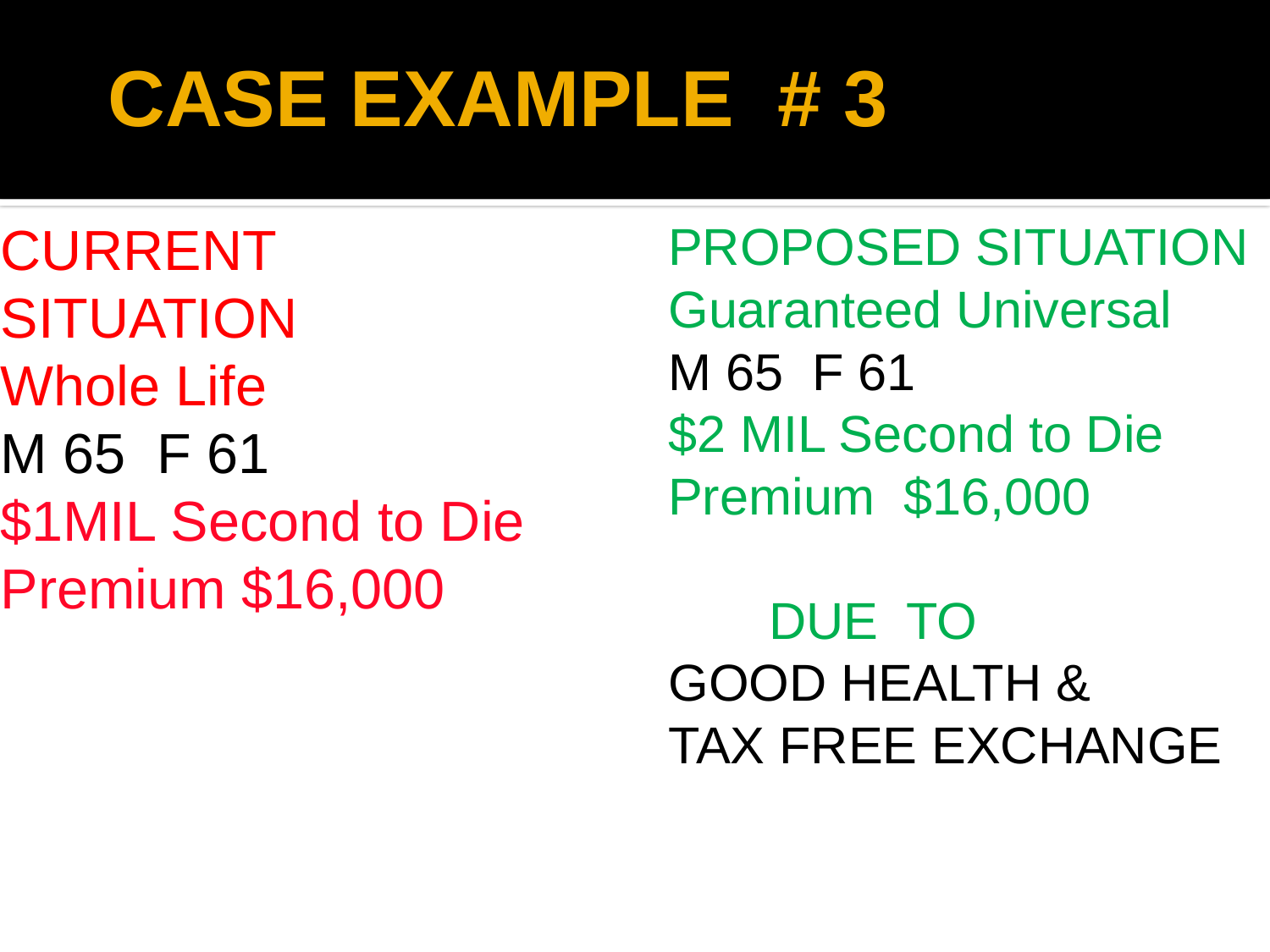

# CASE EXAMPLE  # 3
CURRENT SITUATION
Whole Life
M 65  F 61
$1MIL Second to Die
Premium $16,000

PROPOSED SITUATION
Guaranteed Universal
M 65  F 61
$2 MIL Second to Die
Premium  $16,000

       DUE  TO
GOOD HEALTH &
TAX FREE EXCHANGE